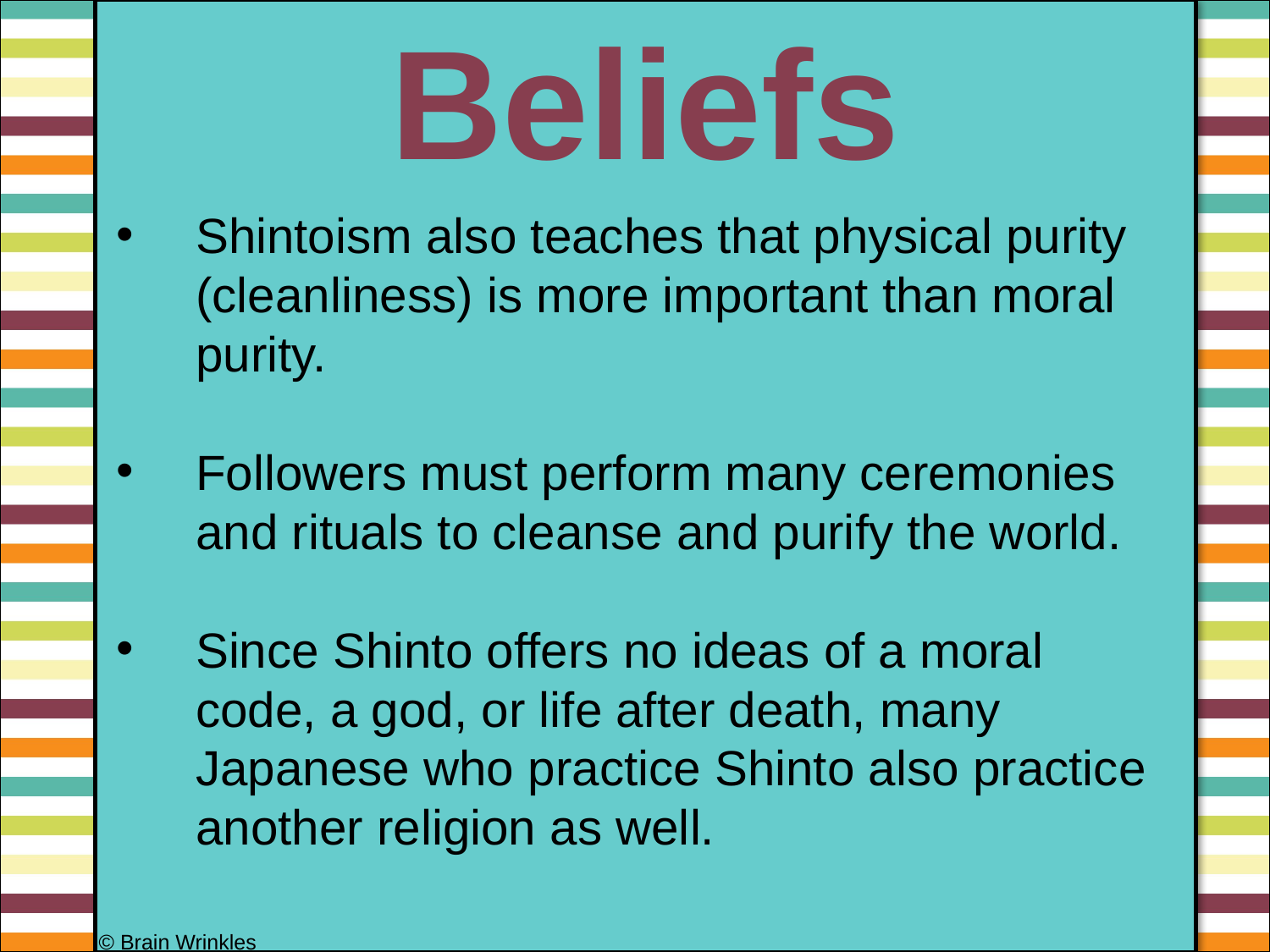

Beliefs
#
Shintoism also teaches that physical purity (cleanliness) is more important than moral purity.

Followers must perform many ceremonies and rituals to cleanse and purify the world.

Since Shinto offers no ideas of a moral code, a god, or life after death, many Japanese who practice Shinto also practice another religion as well.

© Brain Wrinkles